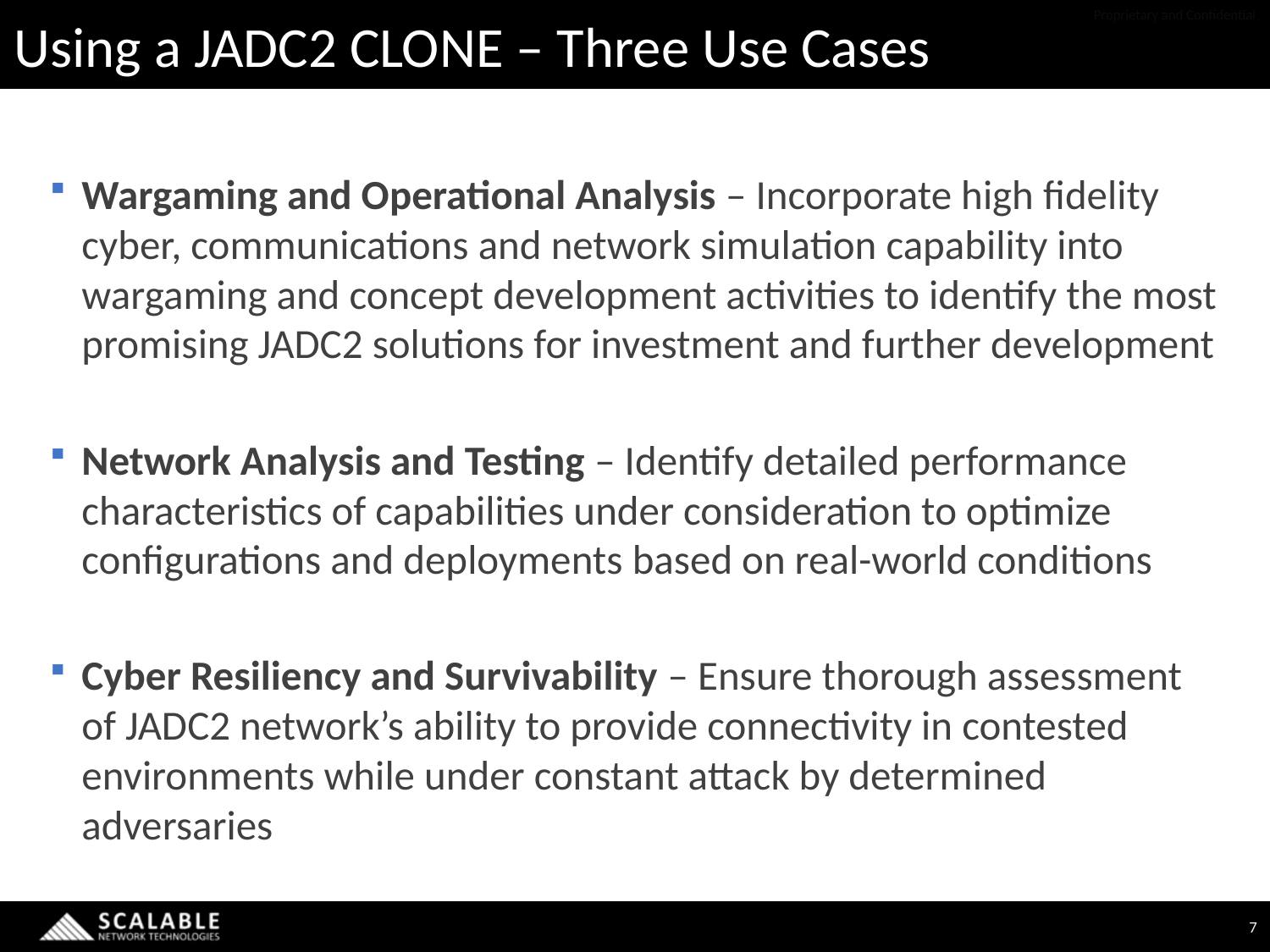

# Using a JADC2 CLONE – Three Use Cases

Wargaming and Operational Analysis – Incorporate high fidelity cyber, communications and network simulation capability into wargaming and concept development activities to identify the most promising JADC2 solutions for investment and further development

Network Analysis and Testing – Identify detailed performance characteristics of capabilities under consideration to optimize configurations and deployments based on real-world conditions

Cyber Resiliency and Survivability – Ensure thorough assessment of JADC2 network’s ability to provide connectivity in contested environments while under constant attack by determined adversaries

7